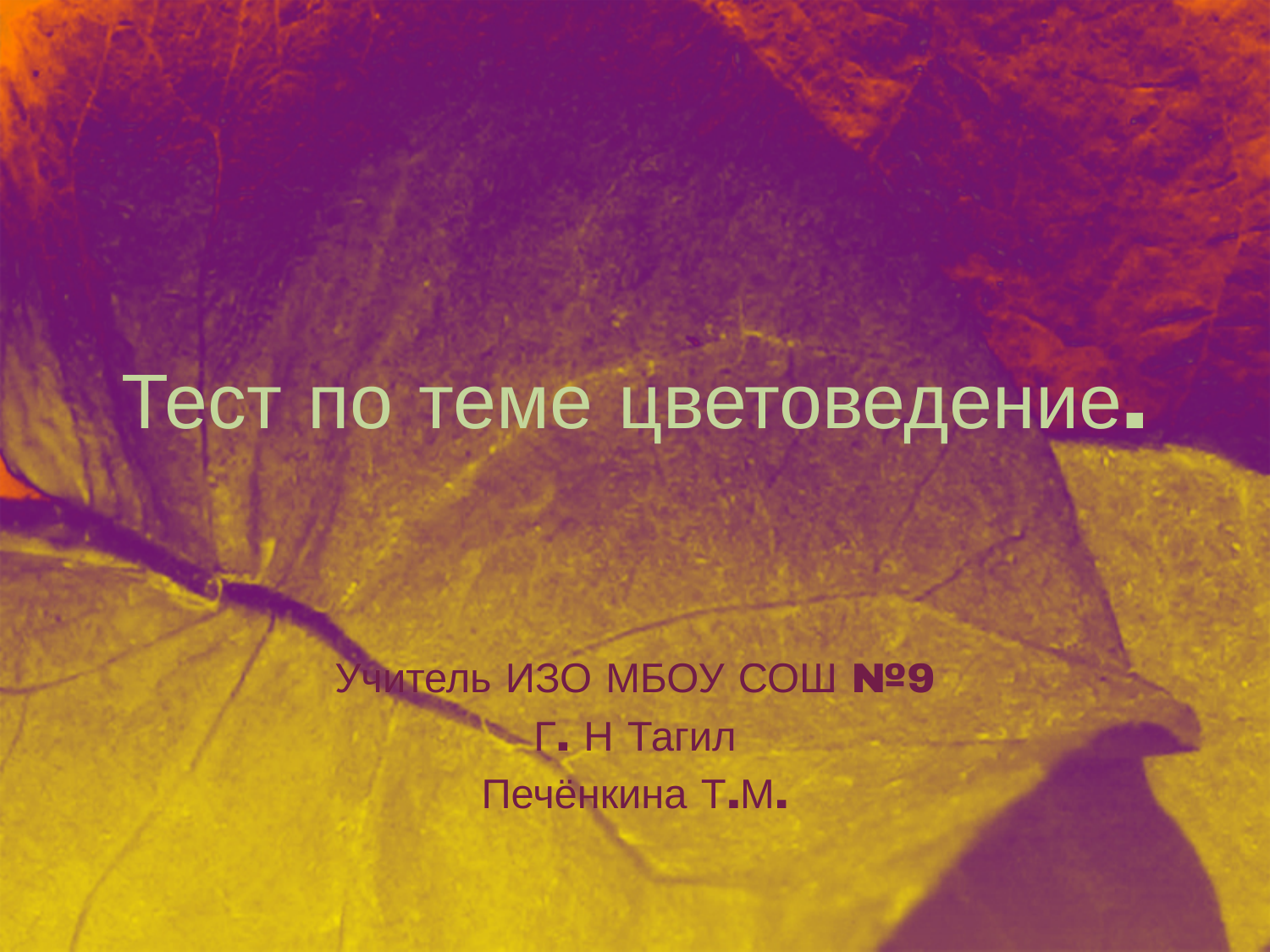

# Тест по теме цветоведение.
Учитель ИЗО МБОУ СОШ №9
Г. Н Тагил
Печёнкина Т.М.